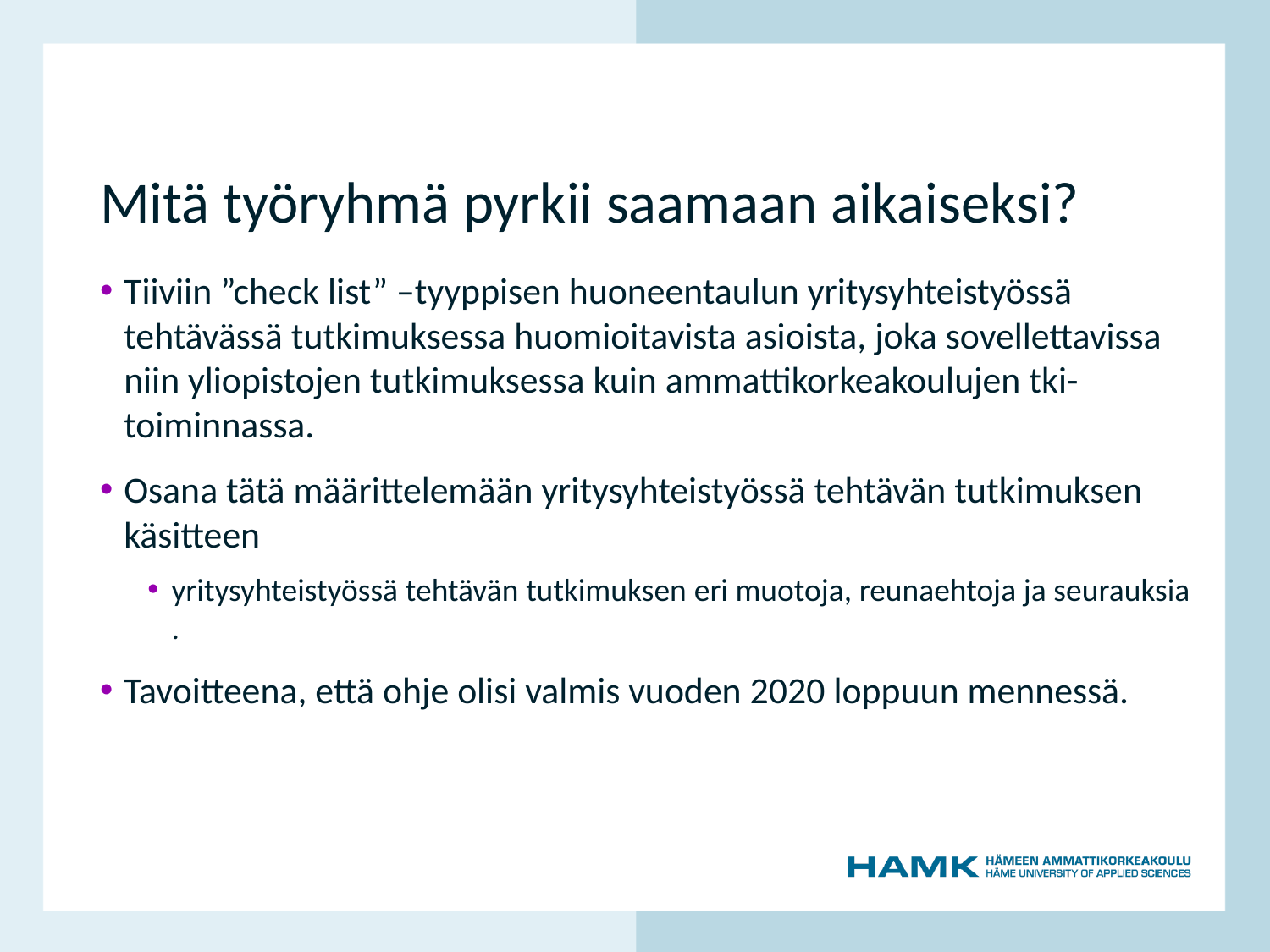

# Mitä työryhmä pyrkii saamaan aikaiseksi?
Tiiviin ”check list” –tyyppisen huoneentaulun yritysyhteistyössä tehtävässä tutkimuksessa huomioitavista asioista, joka sovellettavissa niin yliopistojen tutkimuksessa kuin ammattikorkeakoulujen tki-toiminnassa.
Osana tätä määrittelemään yritysyhteistyössä tehtävän tutkimuksen käsitteen
yritysyhteistyössä tehtävän tutkimuksen eri muotoja, reunaehtoja ja seurauksia.
Tavoitteena, että ohje olisi valmis vuoden 2020 loppuun mennessä.